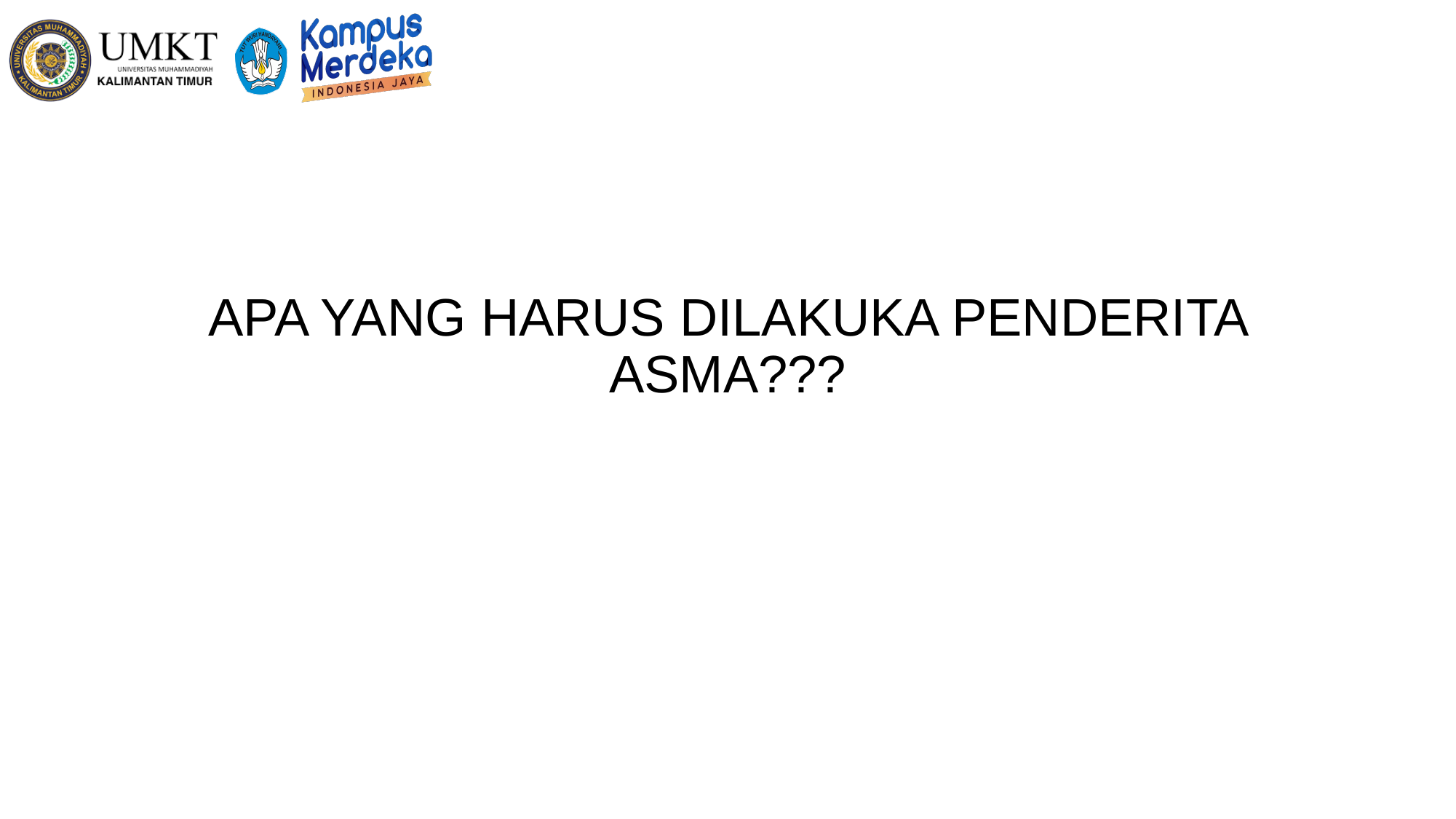

# APA YANG HARUS DILAKUKA PENDERITA ASMA???